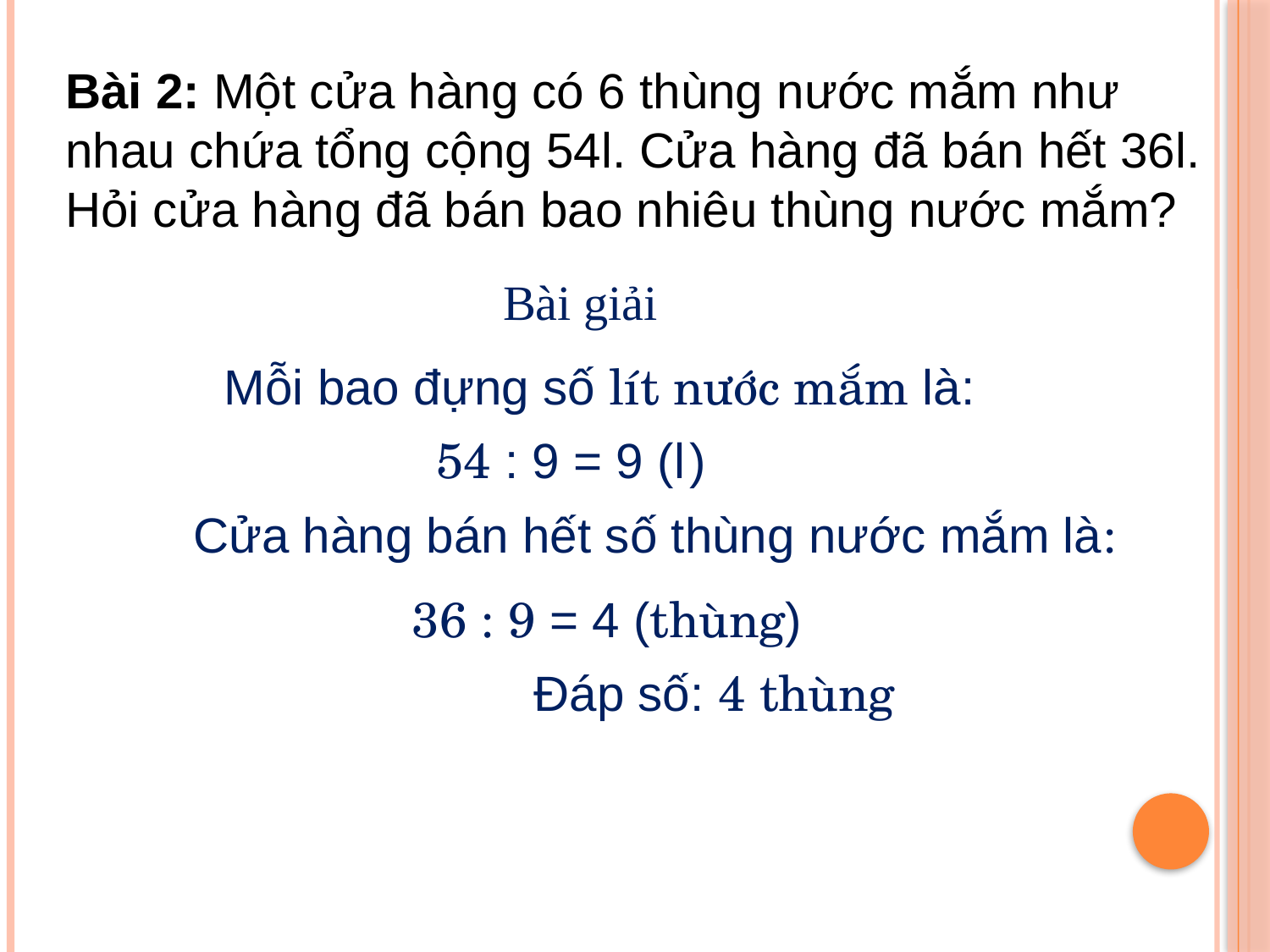

Bài 2: Một cửa hàng có 6 thùng nước mắm như nhau chứa tổng cộng 54l. Cửa hàng đã bán hết 36l. Hỏi cửa hàng đã bán bao nhiêu thùng nước mắm?

Bài giải
Mỗi bao đựng số lít nước mắm là:
 54 : 9 = 9 (l)
Cửa hàng bán hết số thùng nước mắm là:
36 : 9 = 4 (thùng)

Đáp số: 4 thùng